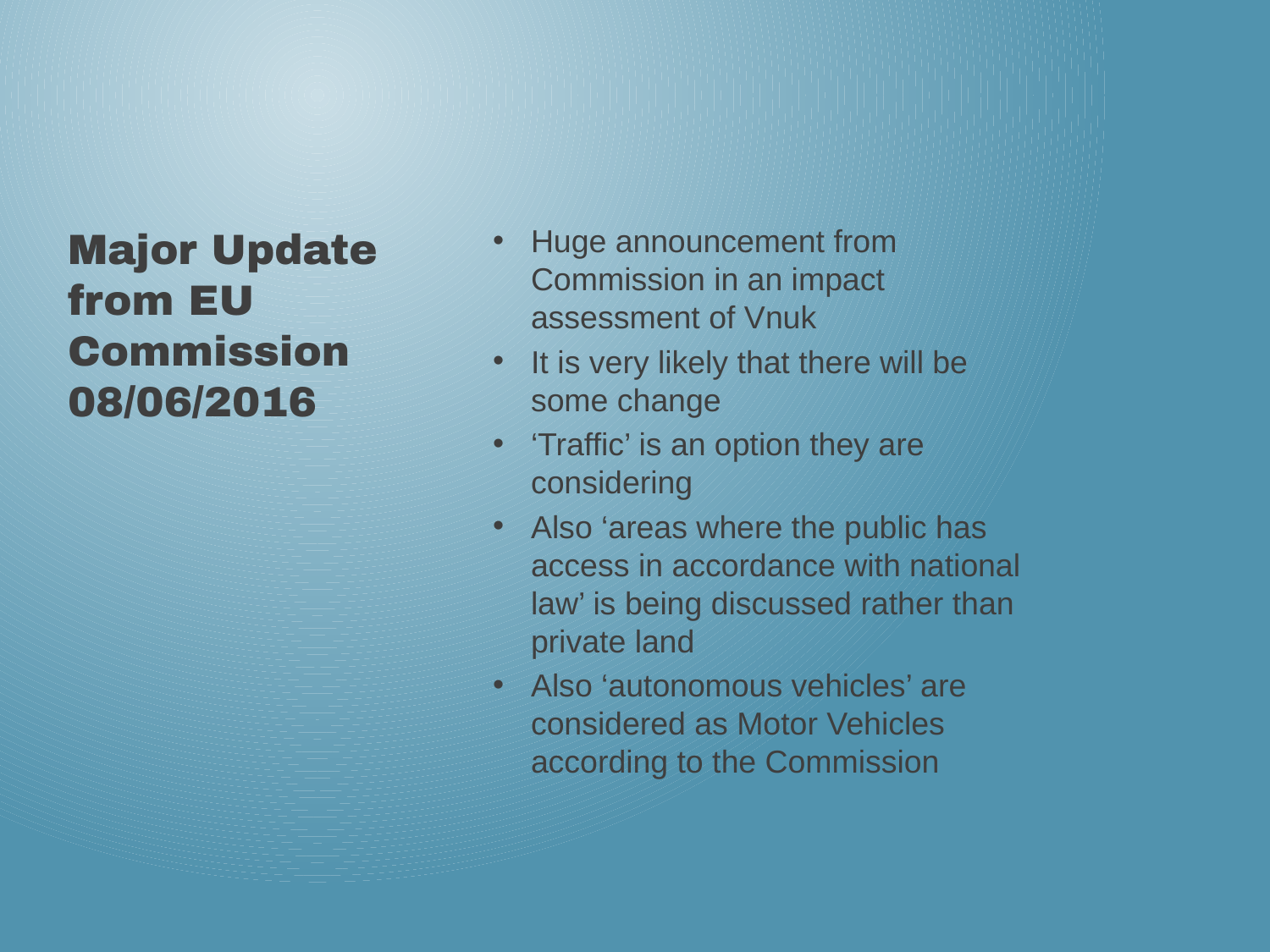

Huge announcement from Commission in an impact assessment of Vnuk
It is very likely that there will be some change
‘Traffic’ is an option they are considering
Also ‘areas where the public has access in accordance with national law’ is being discussed rather than private land
Also ‘autonomous vehicles’ are considered as Motor Vehicles according to the Commission
# Major Update from EU Commission 08/06/2016